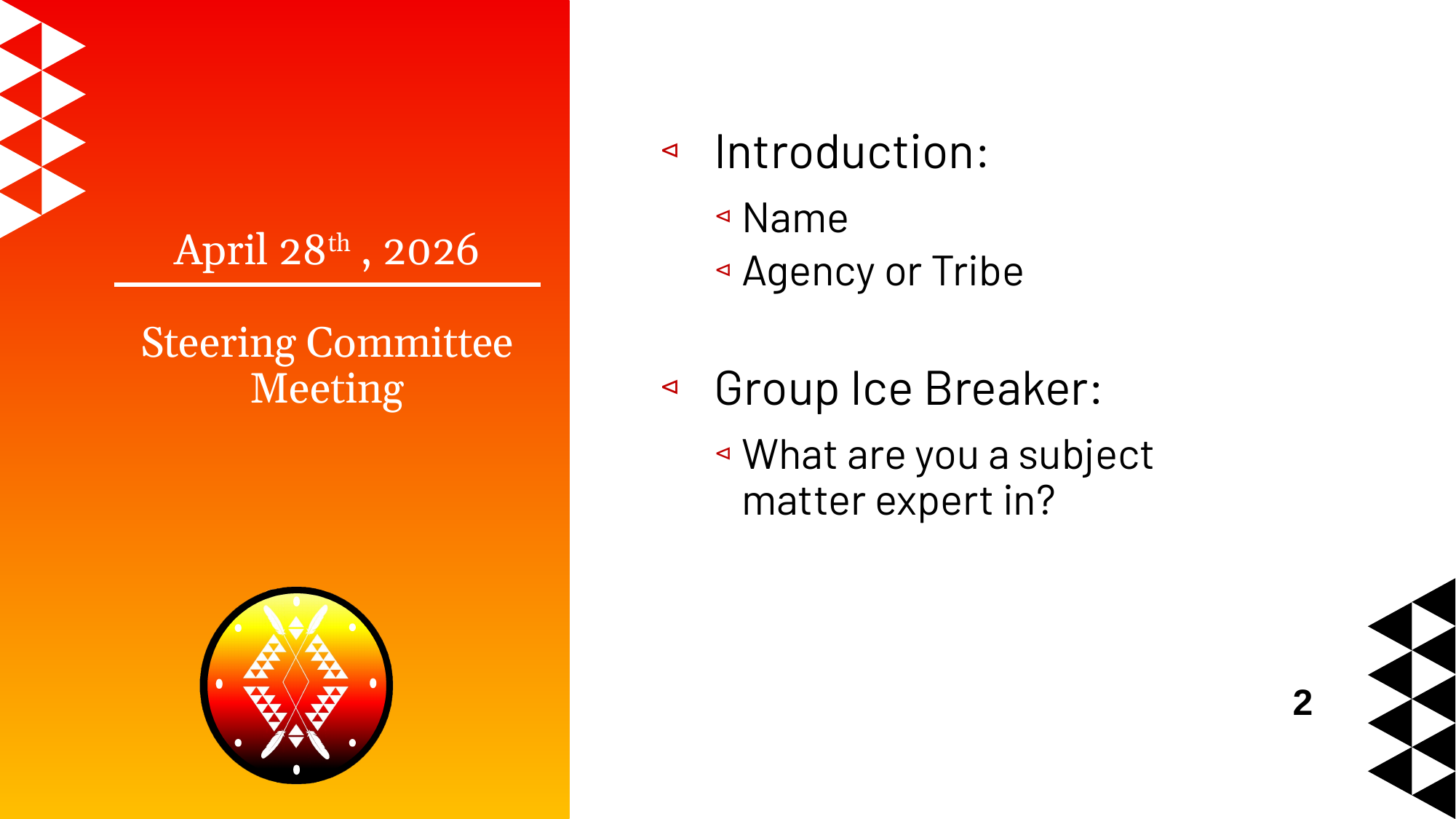

# April 28th , 2026
Introduction:
Name
Agency or Tribe

Group Ice Breaker:
What are you a subject matter expert in?
Steering Committee Meeting